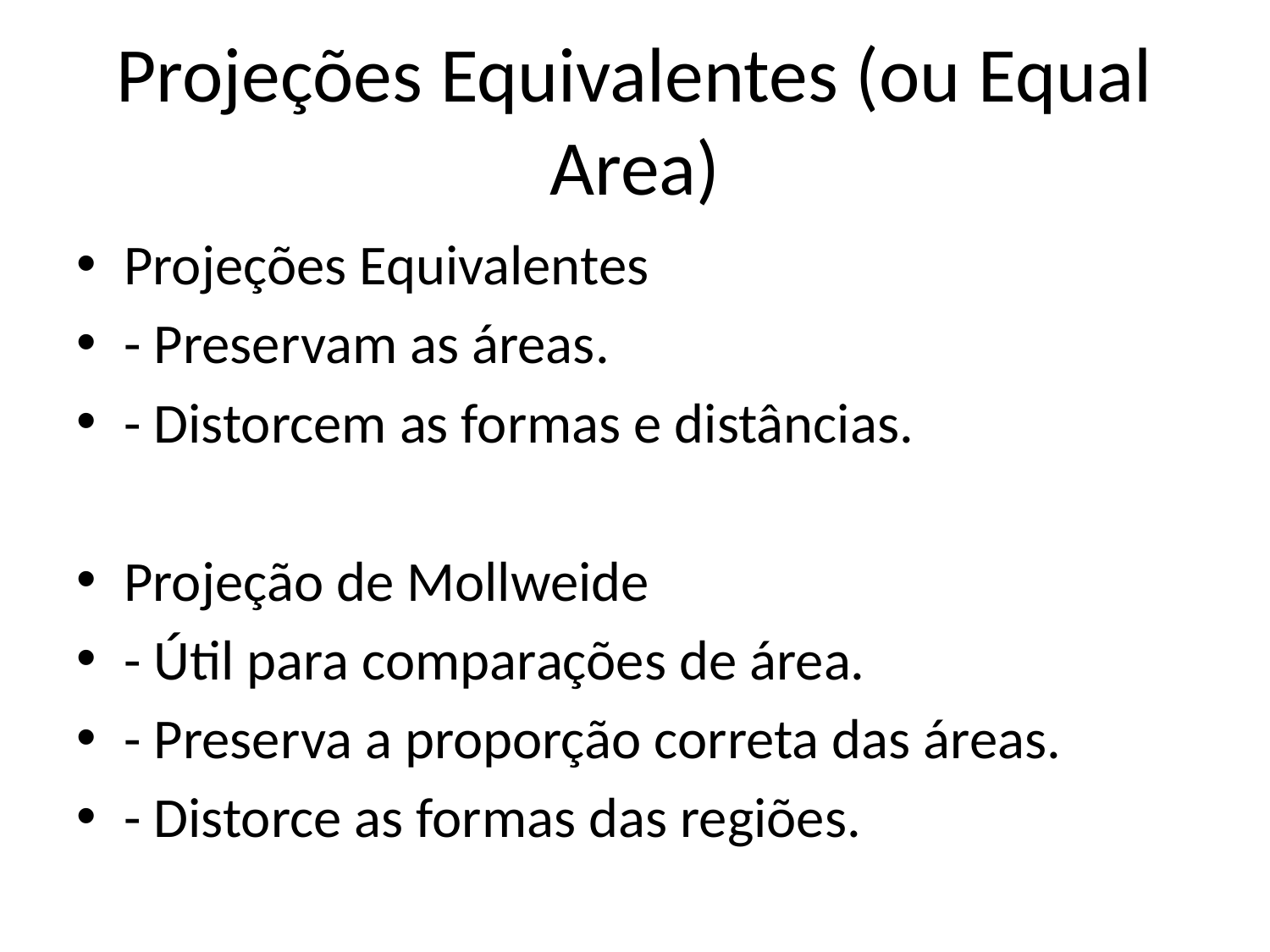

# Projeções Equivalentes (ou Equal Area)
Projeções Equivalentes
- Preservam as áreas.
- Distorcem as formas e distâncias.

Projeção de Mollweide
- Útil para comparações de área.
- Preserva a proporção correta das áreas.
- Distorce as formas das regiões.

Projeção de Albers
- Projeção cônica equivalente.
- Boa para regiões de grandes latitudes.